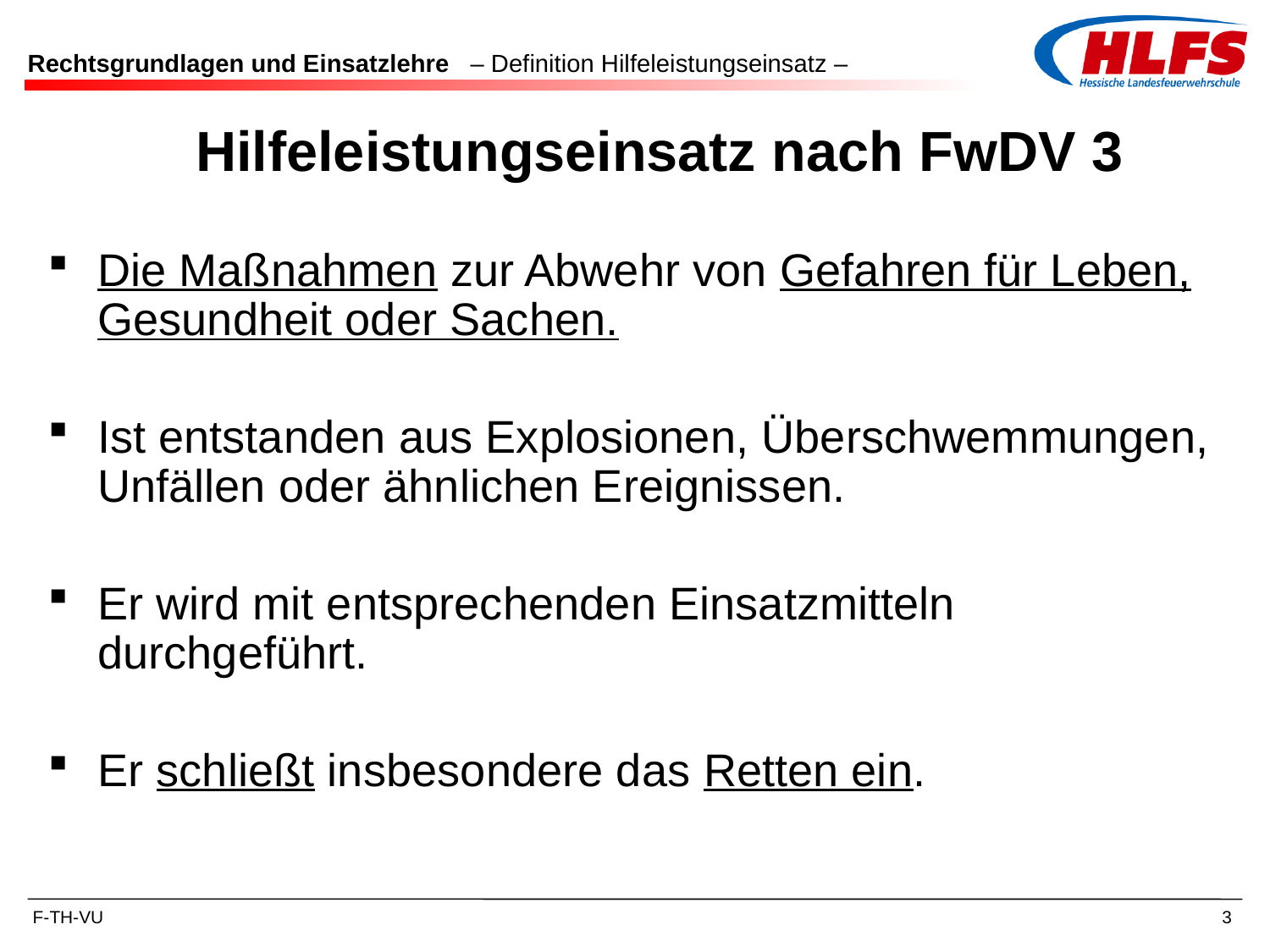

# Rechtsgrundlagen und Einsatzlehre   – Definition Hilfeleistungseinsatz –
	Hilfeleistungseinsatz nach FwDV 3

Die Maßnahmen zur Abwehr von Gefahren für Leben, Gesundheit oder Sachen.

Ist entstanden aus Explosionen, Überschwemmungen, Unfällen oder ähnlichen Ereignissen.

Er wird mit entsprechenden Einsatzmitteln durchgeführt.

Er schließt insbesondere das Retten ein.
3
F-TH-VU